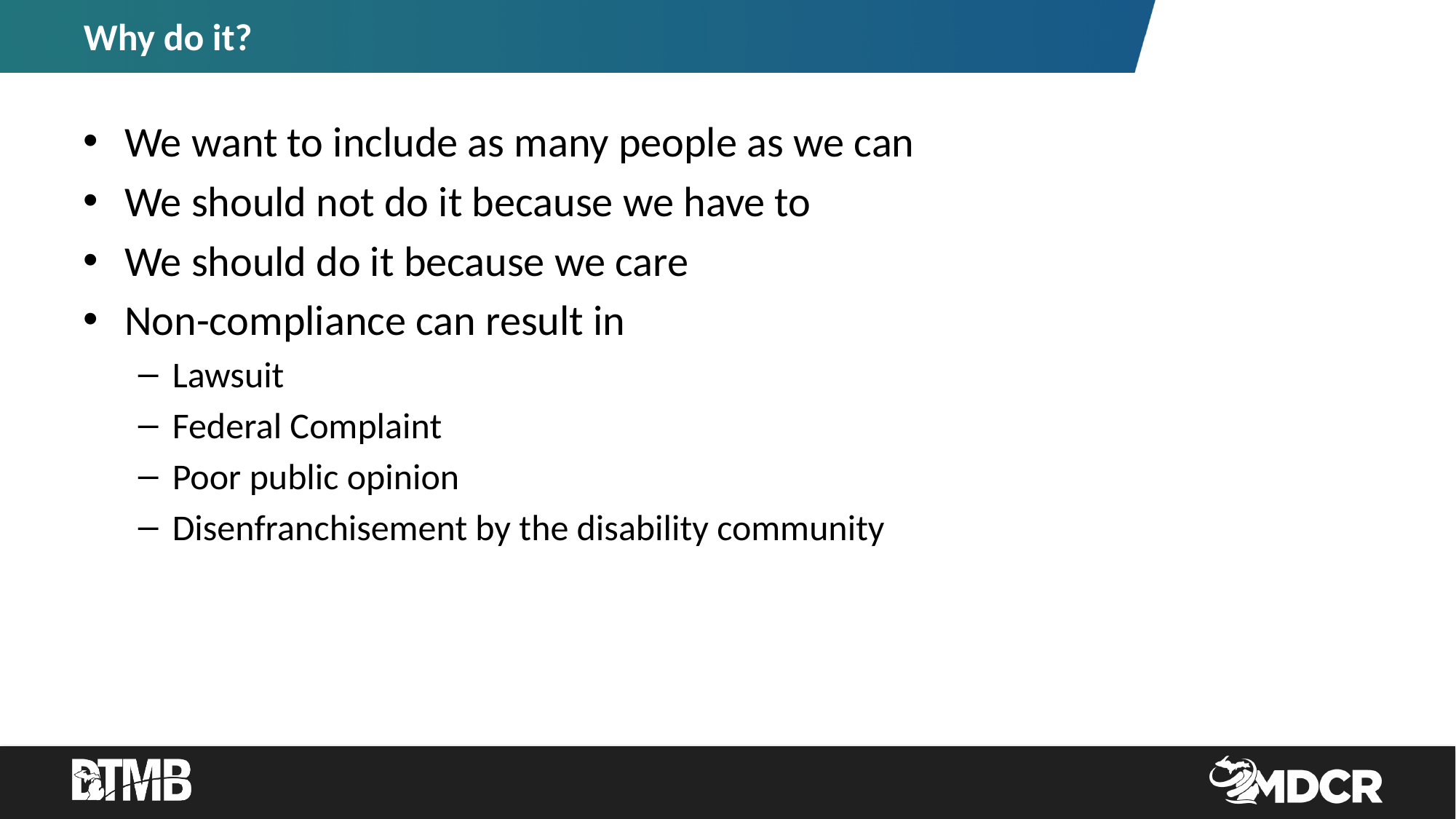

# Why do it?
We want to include as many people as we can
We should not do it because we have to
We should do it because we care
Non-compliance can result in
Lawsuit
Federal Complaint
Poor public opinion
Disenfranchisement by the disability community